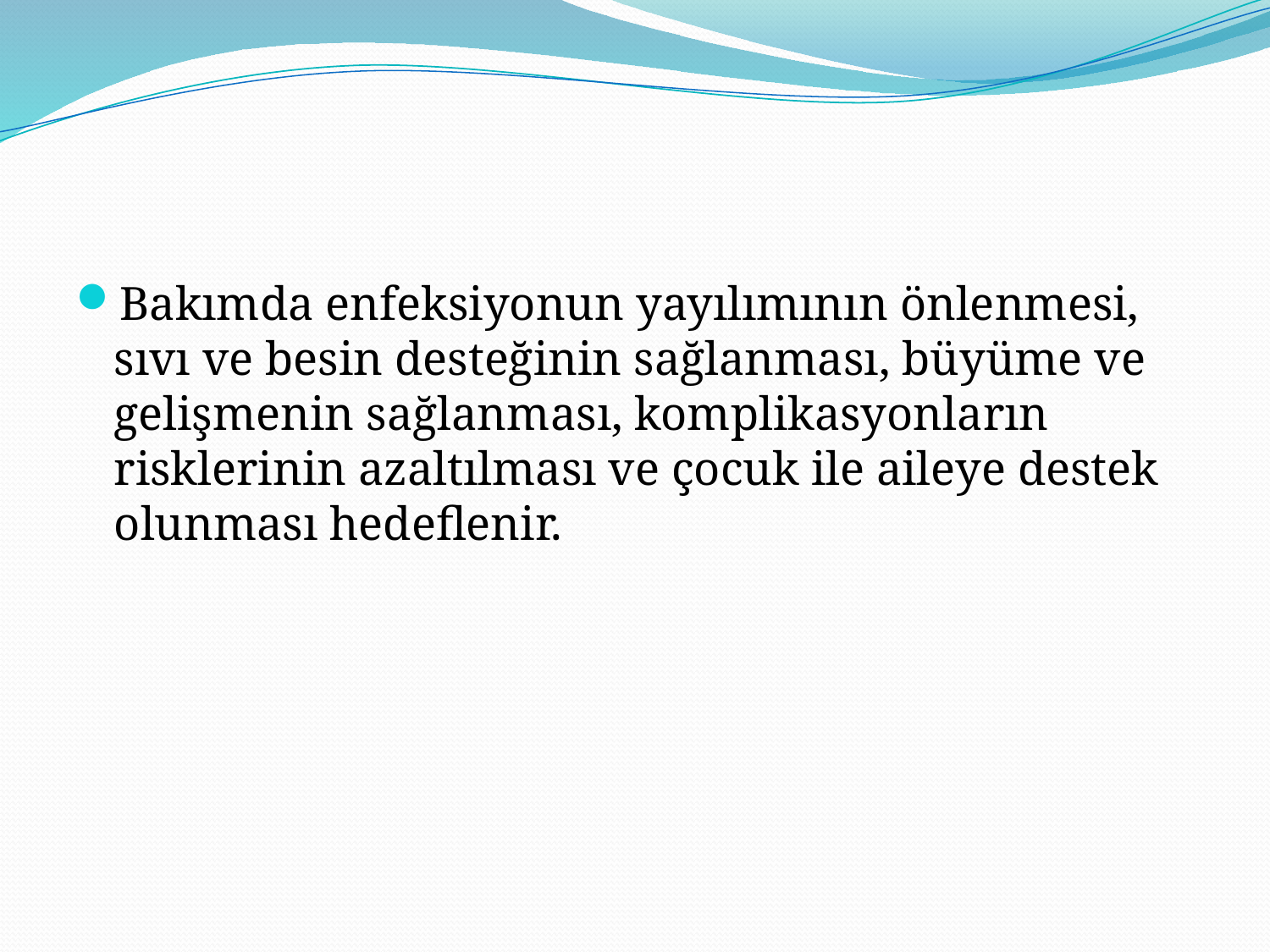

#
Bakımda enfeksiyonun yayılımının önlenmesi, sıvı ve besin desteğinin sağlanması, büyüme ve gelişmenin sağlanması, komplikasyonların risklerinin azaltılması ve çocuk ile aileye destek olunması hedeflenir.